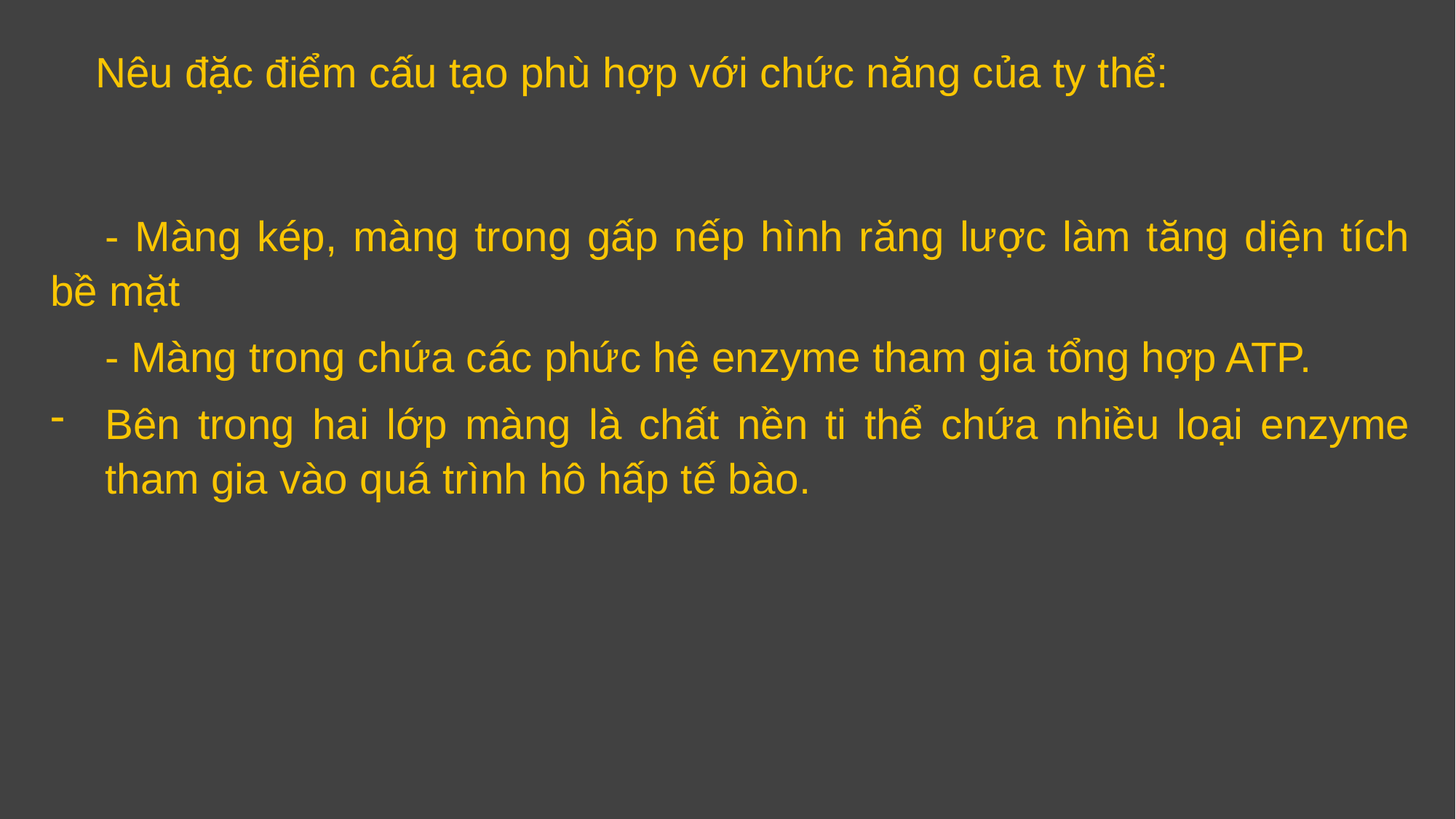

Nêu đặc điểm cấu tạo phù hợp với chức năng của ty thể:
- Màng kép, màng trong gấp nếp hình răng lược làm tăng diện tích bề mặt
- Màng trong chứa các phức hệ enzyme tham gia tổng hợp ATP.
Bên trong hai lớp màng là chất nền ti thể chứa nhiều loại enzyme tham gia vào quá trình hô hấp tế bào.